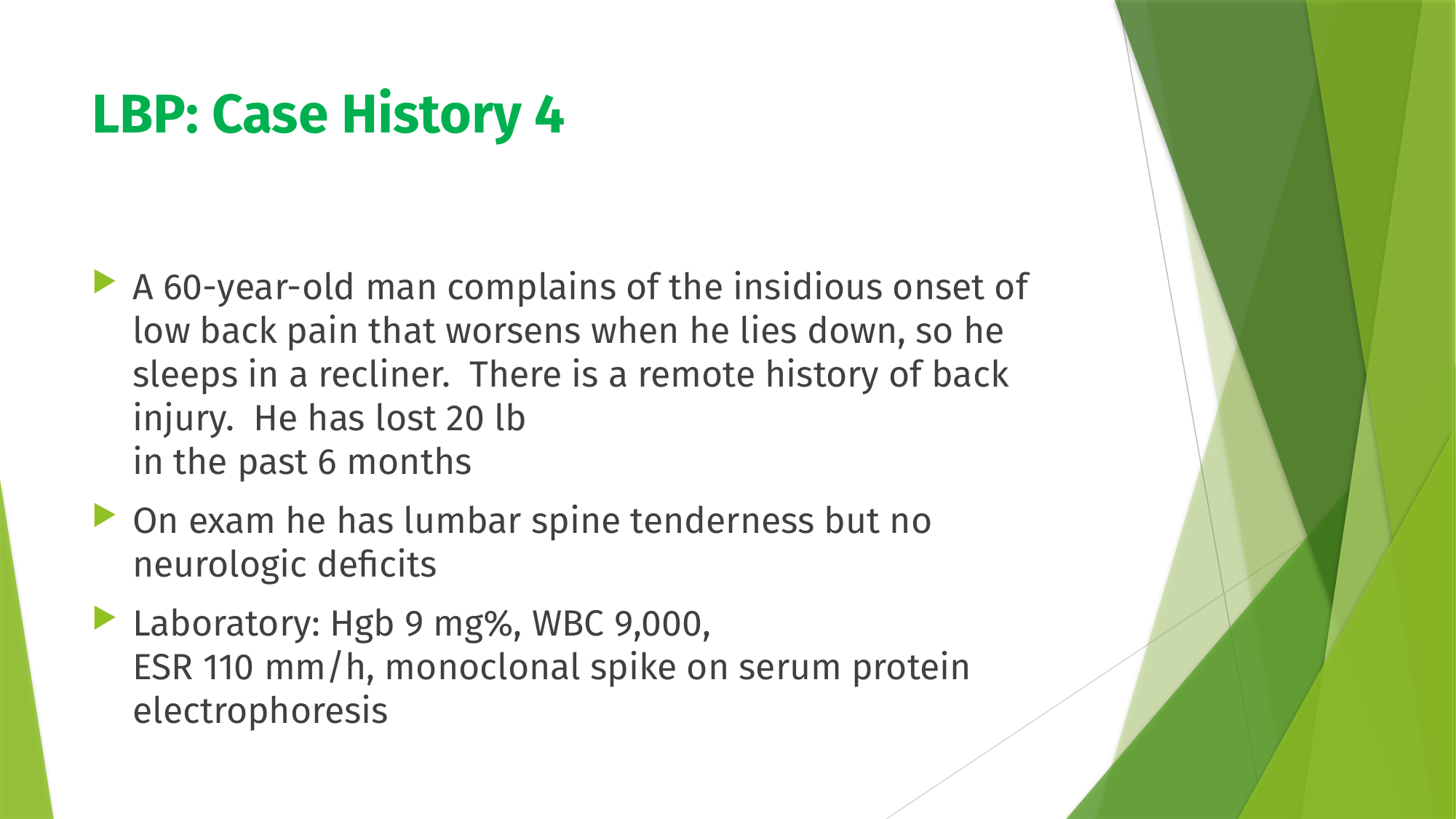

# LBP: Case History 4
A 60-year-old man complains of the insidious onset of low back pain that worsens when he lies down, so he sleeps in a recliner.  There is a remote history of back injury.  He has lost 20 lb
in the past 6 months
On exam he has lumbar spine tenderness but no neurologic deficits
Laboratory: Hgb 9 mg%, WBC 9,000,
ESR 110 mm/h, monoclonal spike on serum protein electrophoresis